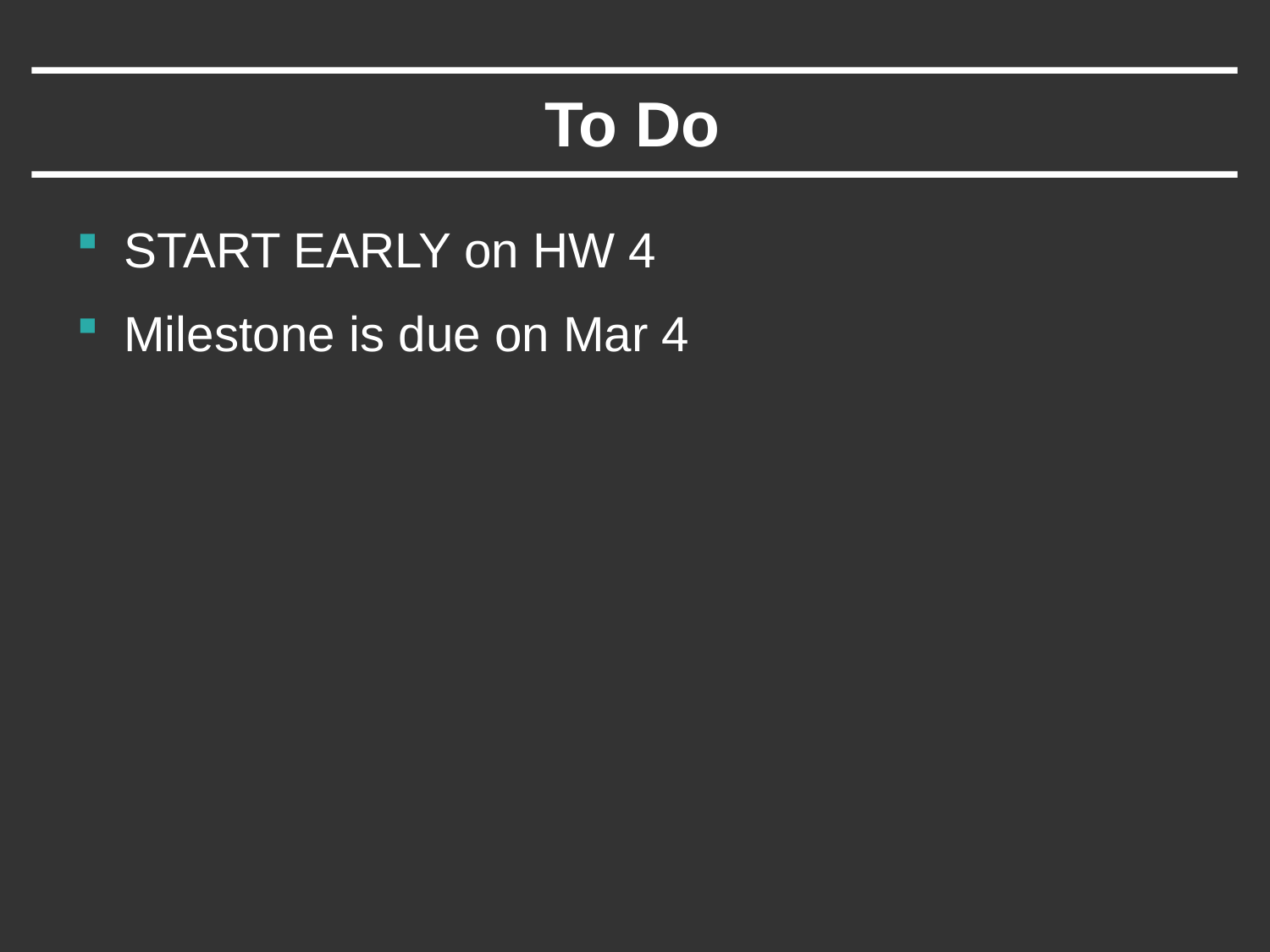

# To Do
START EARLY on HW 4
Milestone is due on Mar 4